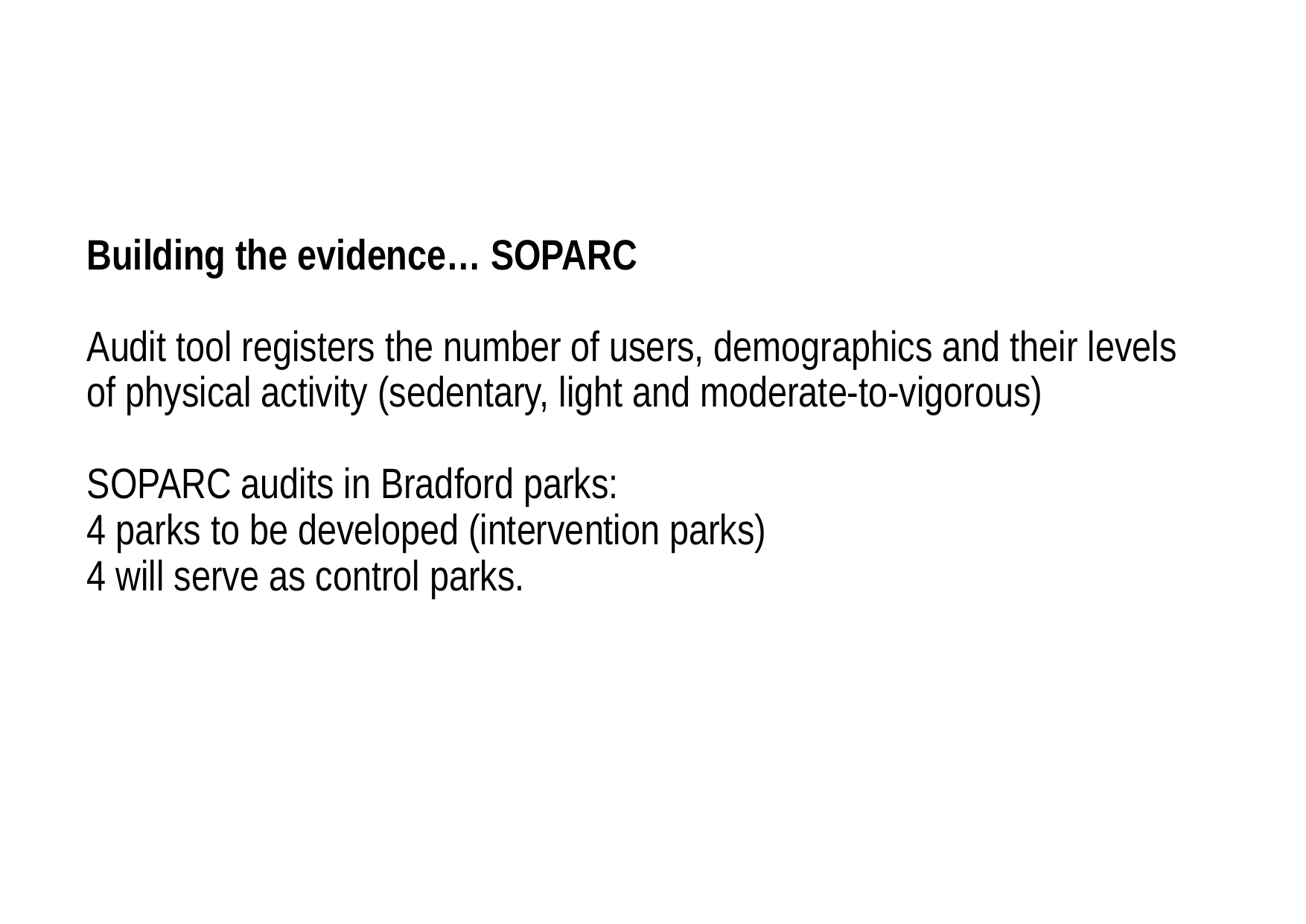

# Building the evidence… SOPARC Audit tool registers the number of users, demographics and their levels of physical activity (sedentary, light and moderate-to-vigorous) SOPARC audits in Bradford parks: 4 parks to be developed (intervention parks) 4 will serve as control parks.